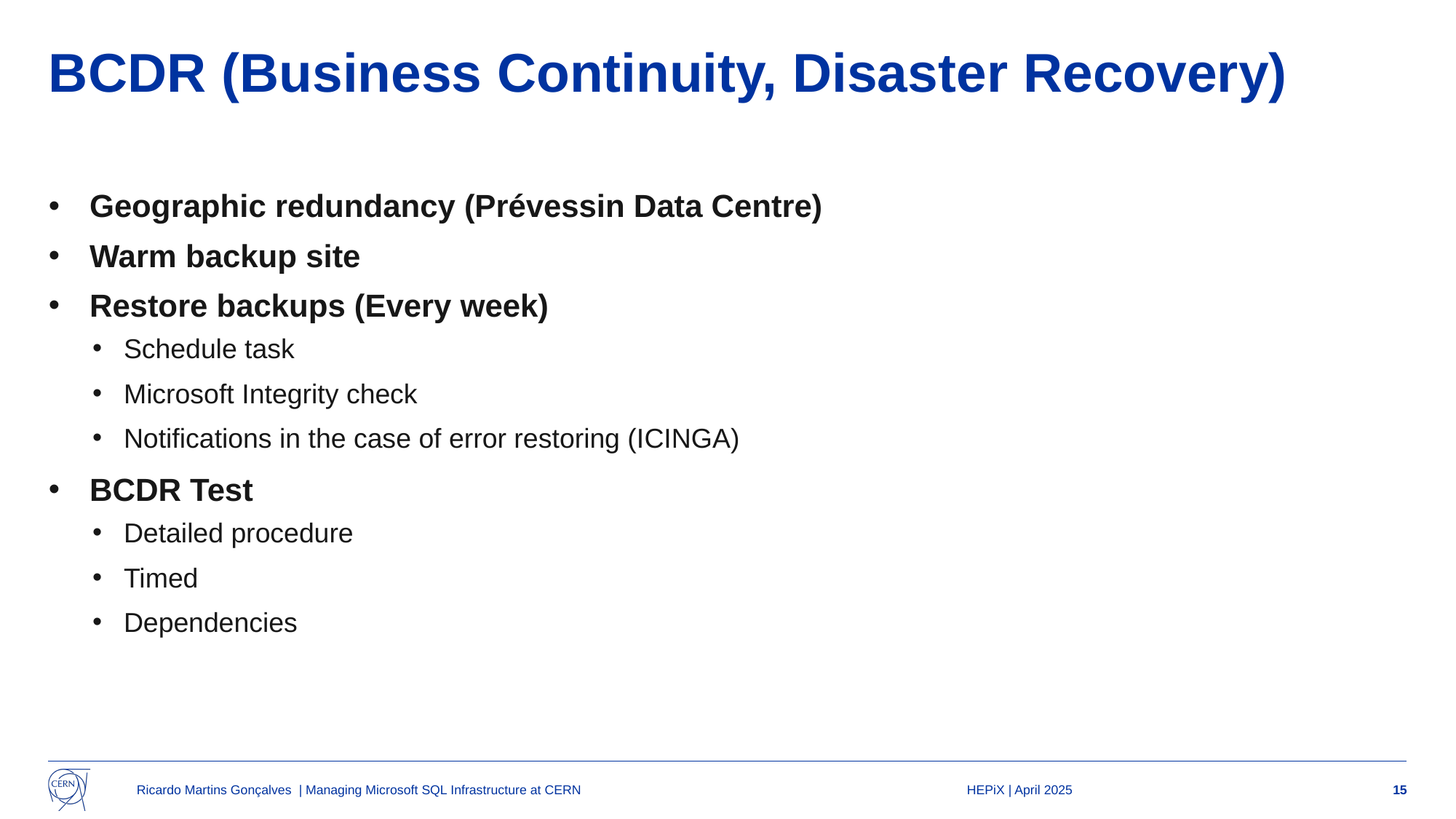

# BCDR (Business Continuity, Disaster Recovery)
Geographic redundancy (Prévessin Data Centre)
Warm backup site
Restore backups (Every week)
Schedule task
Microsoft Integrity check
Notifications in the case of error restoring (ICINGA)
BCDR Test
Detailed procedure
Timed
Dependencies

Ricardo Martins Gonçalves  | Managing Microsoft SQL Infrastructure at CERN
HEPiX | April 2025
15